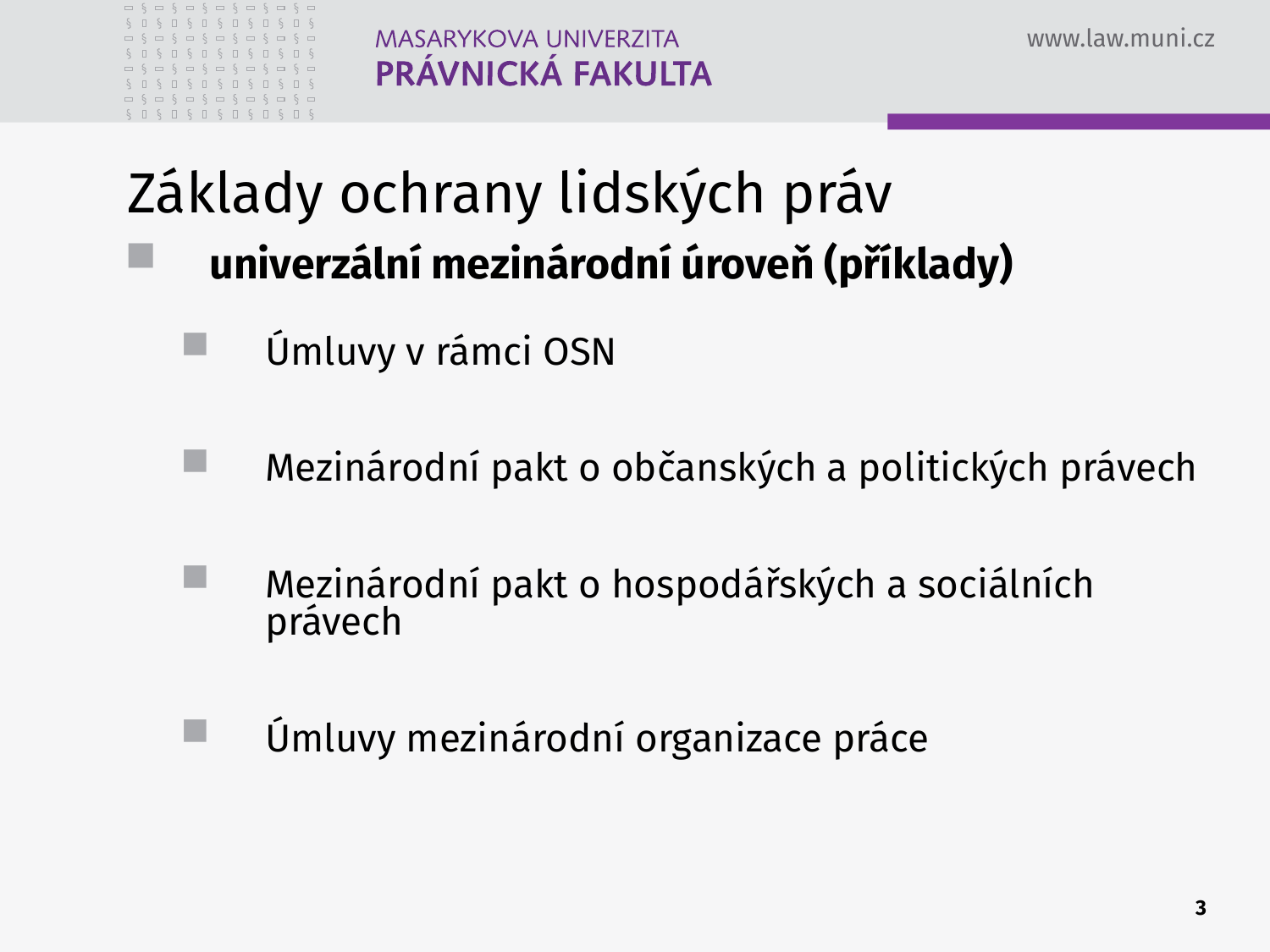

# Základy ochrany lidských práv
univerzální mezinárodní úroveň (příklady)

Úmluvy v rámci OSN

Mezinárodní pakt o občanských a politických právech

Mezinárodní pakt o hospodářských a sociálních právech

Úmluvy mezinárodní organizace práce
3